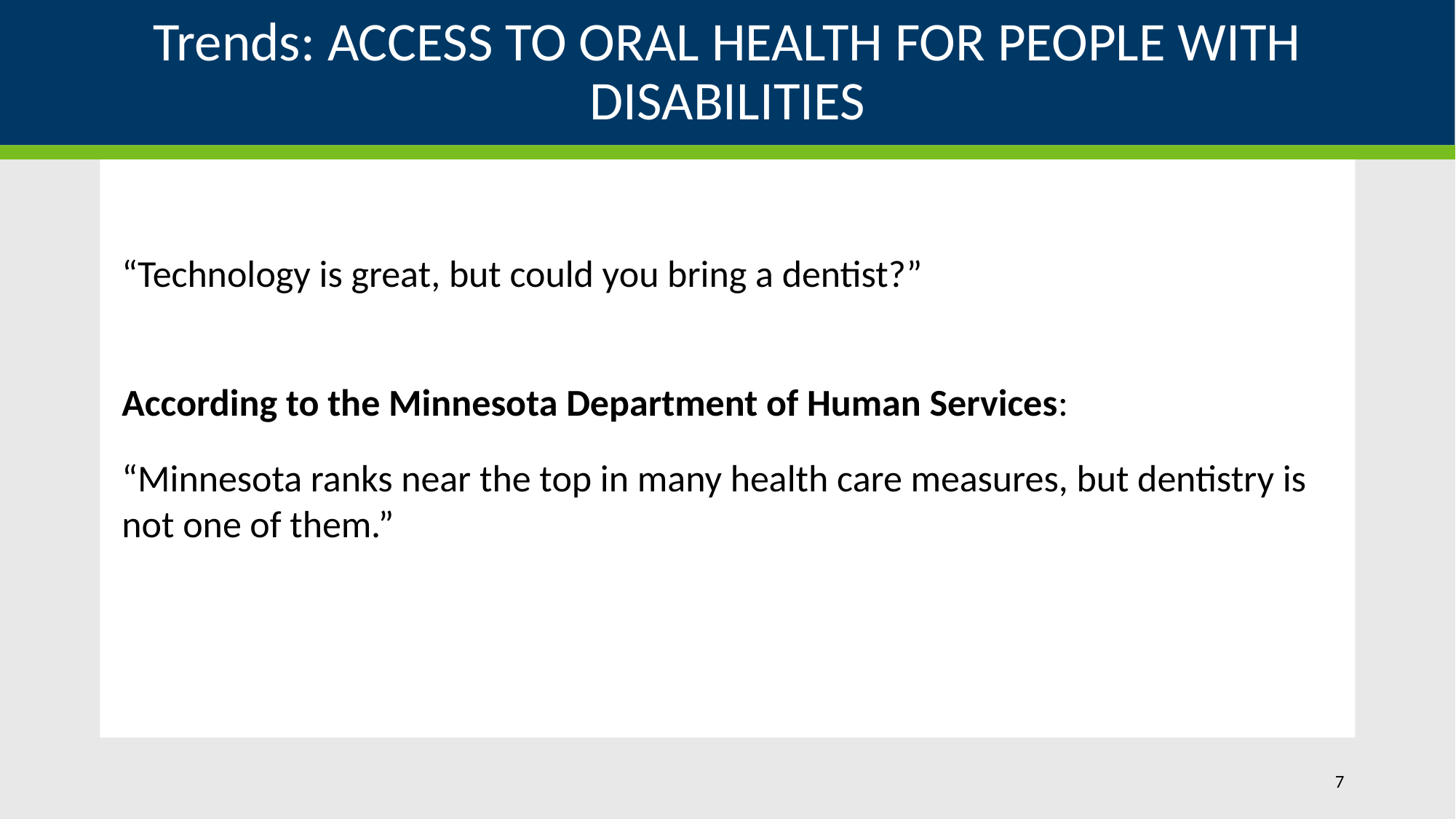

# Trends: ACCESS TO ORAL HEALTH FOR PEOPLE WITH DISABILITIES
“Technology is great, but could you bring a dentist?”
According to the Minnesota Department of Human Services:
“Minnesota ranks near the top in many health care measures, but dentistry is not one of them.”
7